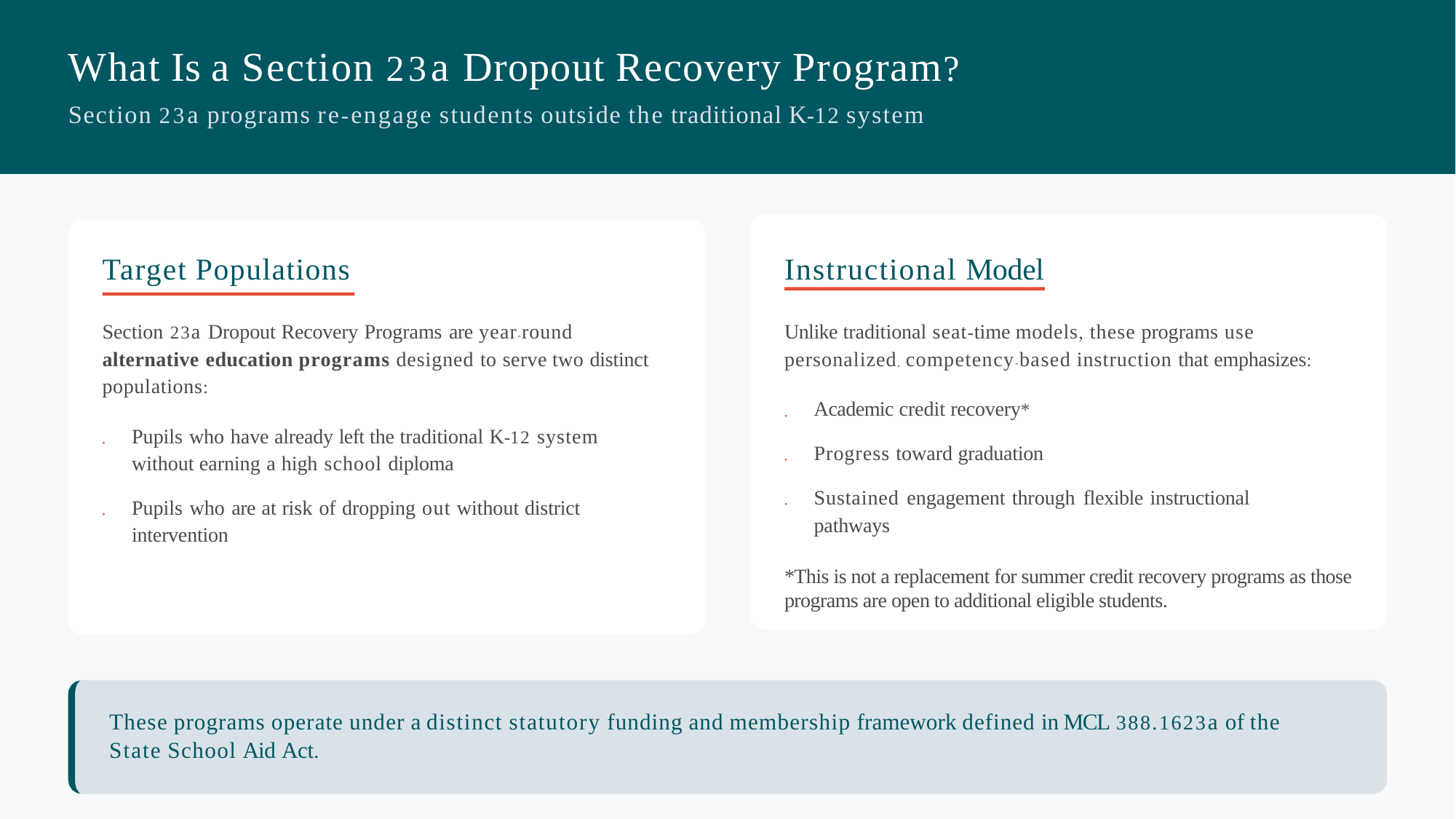

# What Is a Section 23a Dropout Recovery Program?

Section 23a programs re-engage students outside the traditional K-12 system

Target Populations
Instructional Model

Section 23a Dropout Recovery Programs are year-round
alternative education programs designed to serve two distinct populations:

Unlike traditional seat-time models, these programs use

personalized, competency-based instruction that emphasizes:
Academic credit recovery*
•
Pupils who have already left the traditional K-12 system without earning a high school diploma
•
Progress toward graduation
•
Sustained engagement through flexible instructional pathways
Pupils who are at risk of dropping out without district intervention
•
•
*This is not a replacement for summer credit recovery programs as those programs are open to additional eligible students.

These programs operate under a distinct statutory funding and membership framework defined in MCL 388.1623a of the State School Aid Act.